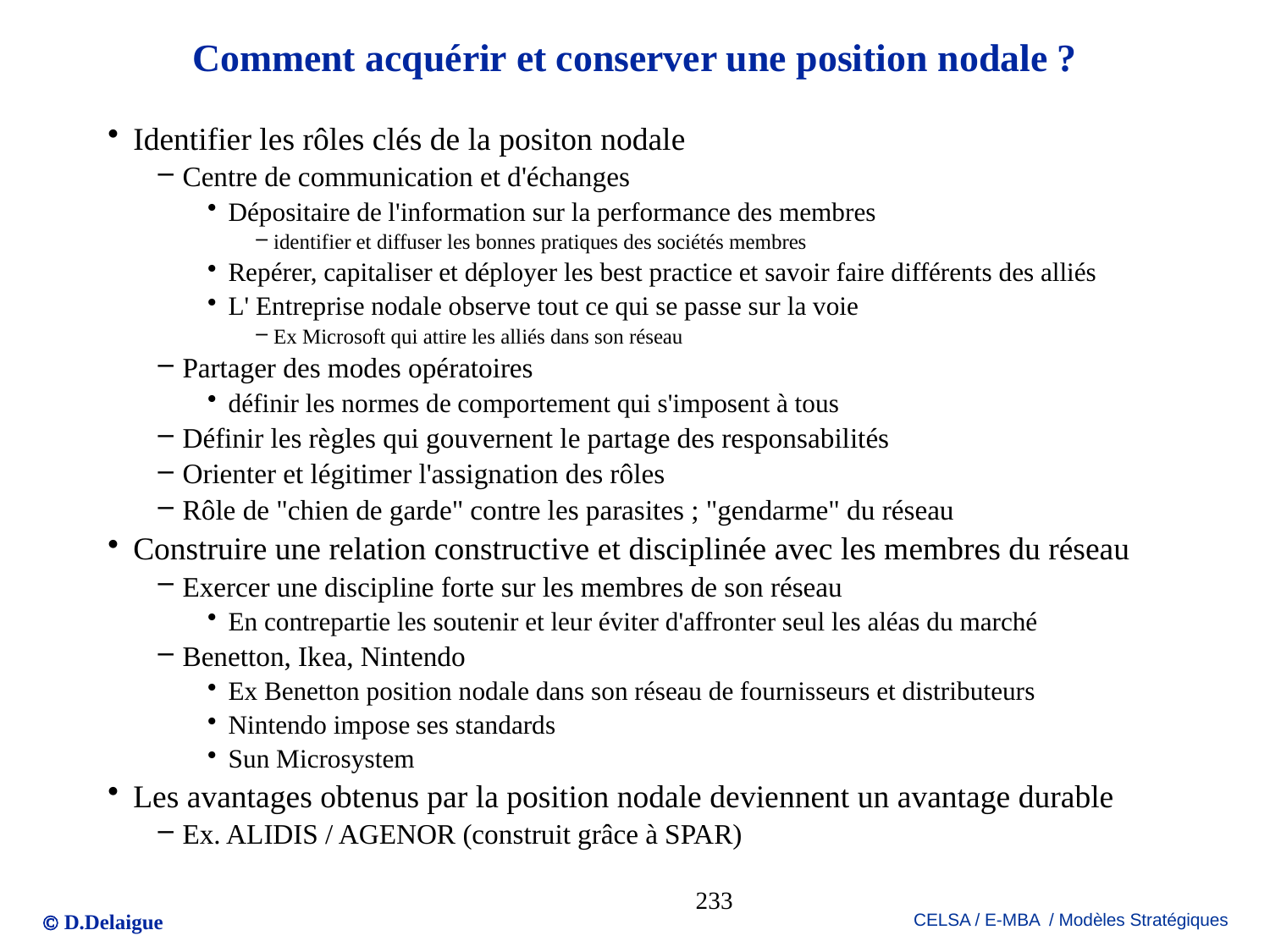

# Comment acquérir et conserver une position nodale ?
Identifier les rôles clés de la positon nodale
Centre de communication et d'échanges
Dépositaire de l'information sur la performance des membres
identifier et diffuser les bonnes pratiques des sociétés membres
Repérer, capitaliser et déployer les best practice et savoir faire différents des alliés
L' Entreprise nodale observe tout ce qui se passe sur la voie
Ex Microsoft qui attire les alliés dans son réseau
Partager des modes opératoires
définir les normes de comportement qui s'imposent à tous
Définir les règles qui gouvernent le partage des responsabilités
Orienter et légitimer l'assignation des rôles
Rôle de "chien de garde" contre les parasites ; "gendarme" du réseau
Construire une relation constructive et disciplinée avec les membres du réseau
Exercer une discipline forte sur les membres de son réseau
En contrepartie les soutenir et leur éviter d'affronter seul les aléas du marché
Benetton, Ikea, Nintendo
Ex Benetton position nodale dans son réseau de fournisseurs et distributeurs
Nintendo impose ses standards
Sun Microsystem
Les avantages obtenus par la position nodale deviennent un avantage durable
Ex. ALIDIS / AGENOR (construit grâce à SPAR)
233